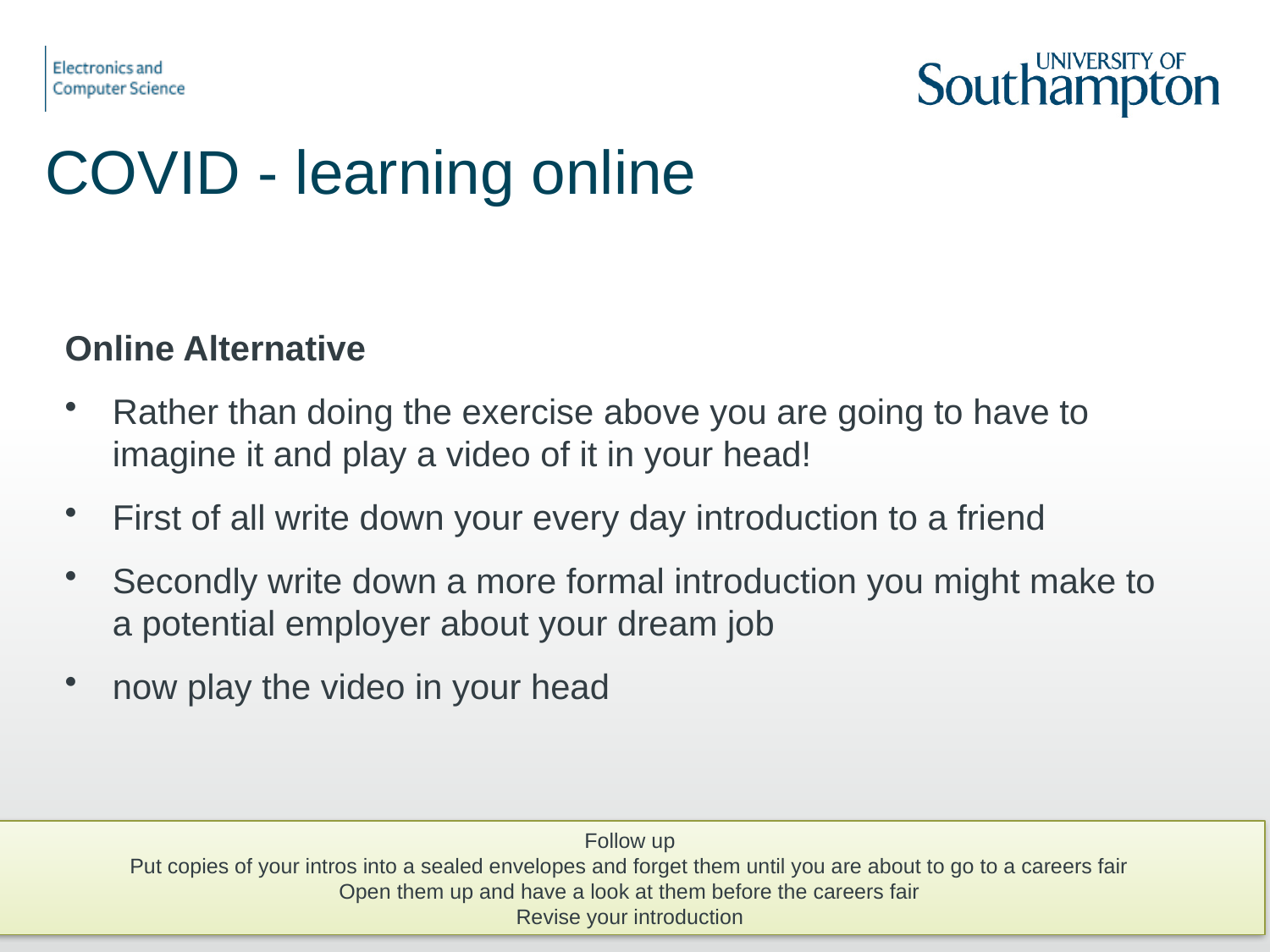

# COVID - learning online

Online Alternative
Rather than doing the exercise above you are going to have to imagine it and play a video of it in your head!
First of all write down your every day introduction to a friend
Secondly write down a more formal introduction you might make to a potential employer about your dream job
now play the video in your head
Follow up
Put copies of your intros into a sealed envelopes and forget them until you are about to go to a careers fair
Open them up and have a look at them before the careers fair
Revise your introduction